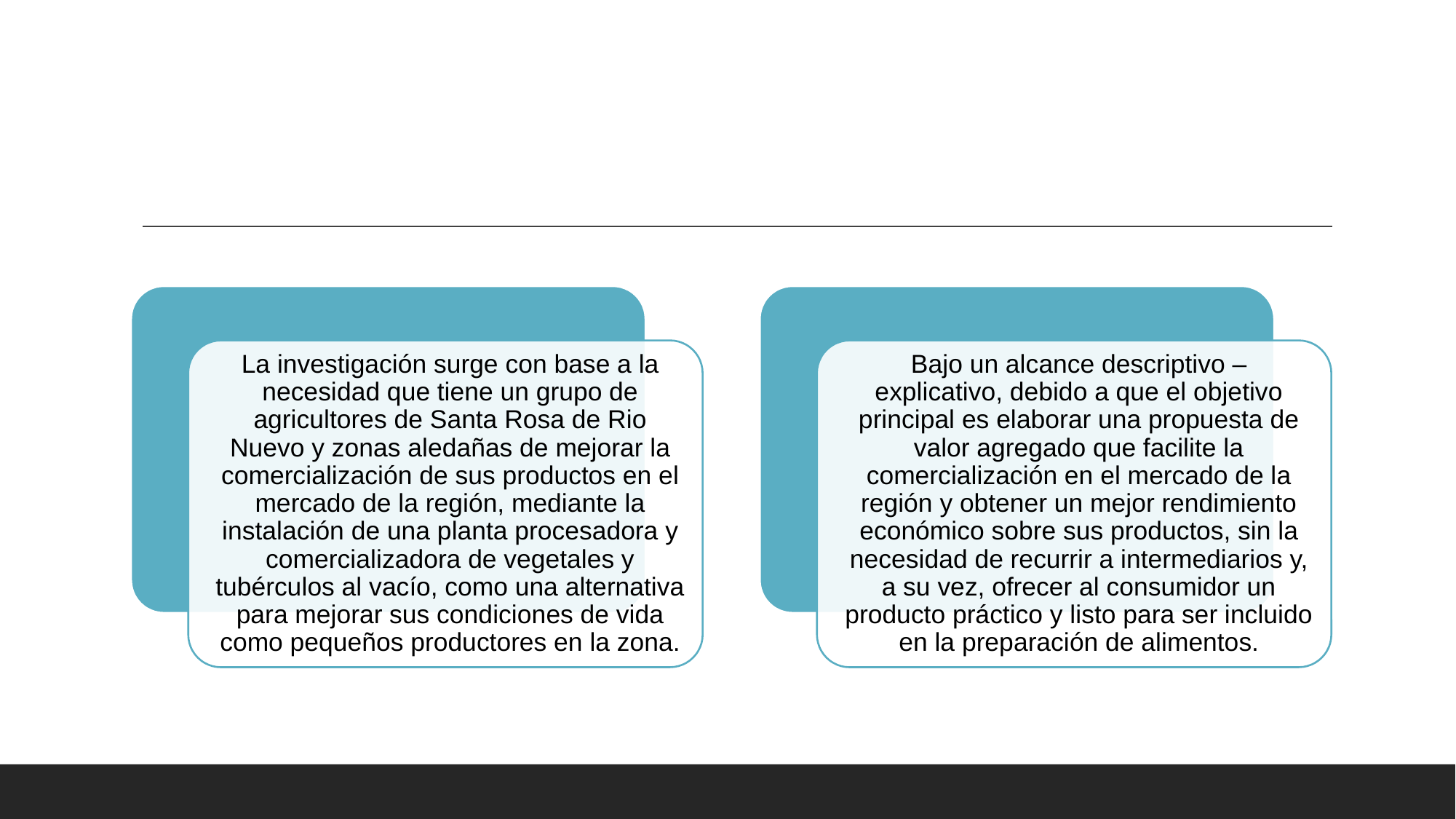

La investigación surge con base a la necesidad que tiene un grupo de agricultores de Santa Rosa de Rio Nuevo y zonas aledañas de mejorar la comercialización de sus productos en el mercado de la región, mediante la instalación de una planta procesadora y comercializadora de vegetales y tubérculos al vacío, como una alternativa para mejorar sus condiciones de vida como pequeños productores en la zona.
Bajo un alcance descriptivo – explicativo, debido a que el objetivo principal es elaborar una propuesta de valor agregado que facilite la comercialización en el mercado de la región y obtener un mejor rendimiento económico sobre sus productos, sin la necesidad de recurrir a intermediarios y, a su vez, ofrecer al consumidor un producto práctico y listo para ser incluido en la preparación de alimentos.